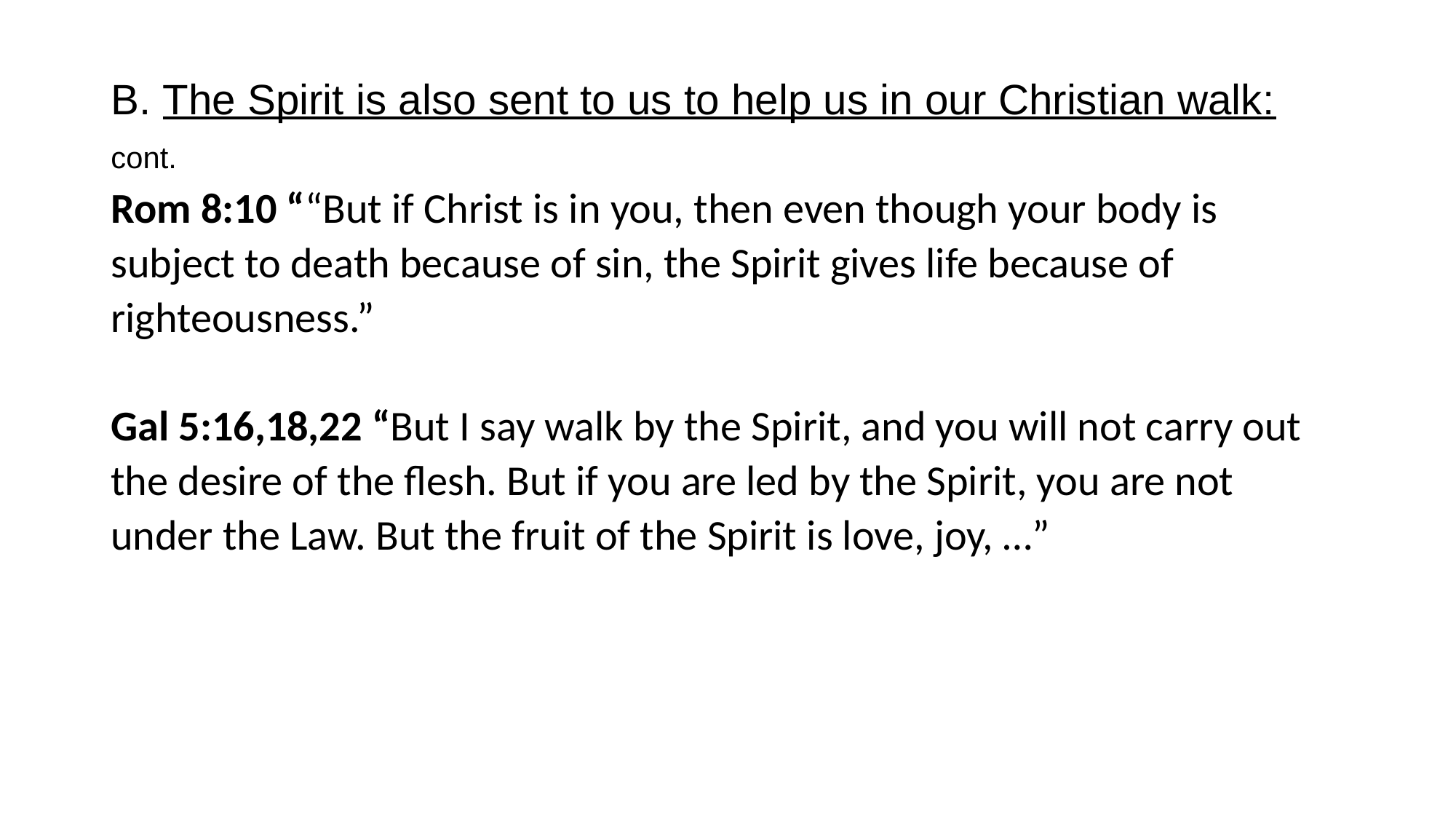

#
B. The Spirit is also sent to us to help us in our Christian walk:  cont.
Rom 8:10 ““But if Christ is in you, then even though your body is subject to death because of sin, the Spirit gives life because of righteousness.”

Gal 5:16,18,22 “But I say walk by the Spirit, and you will not carry out the desire of the flesh. But if you are led by the Spirit, you are not under the Law. But the fruit of the Spirit is love, joy, …”